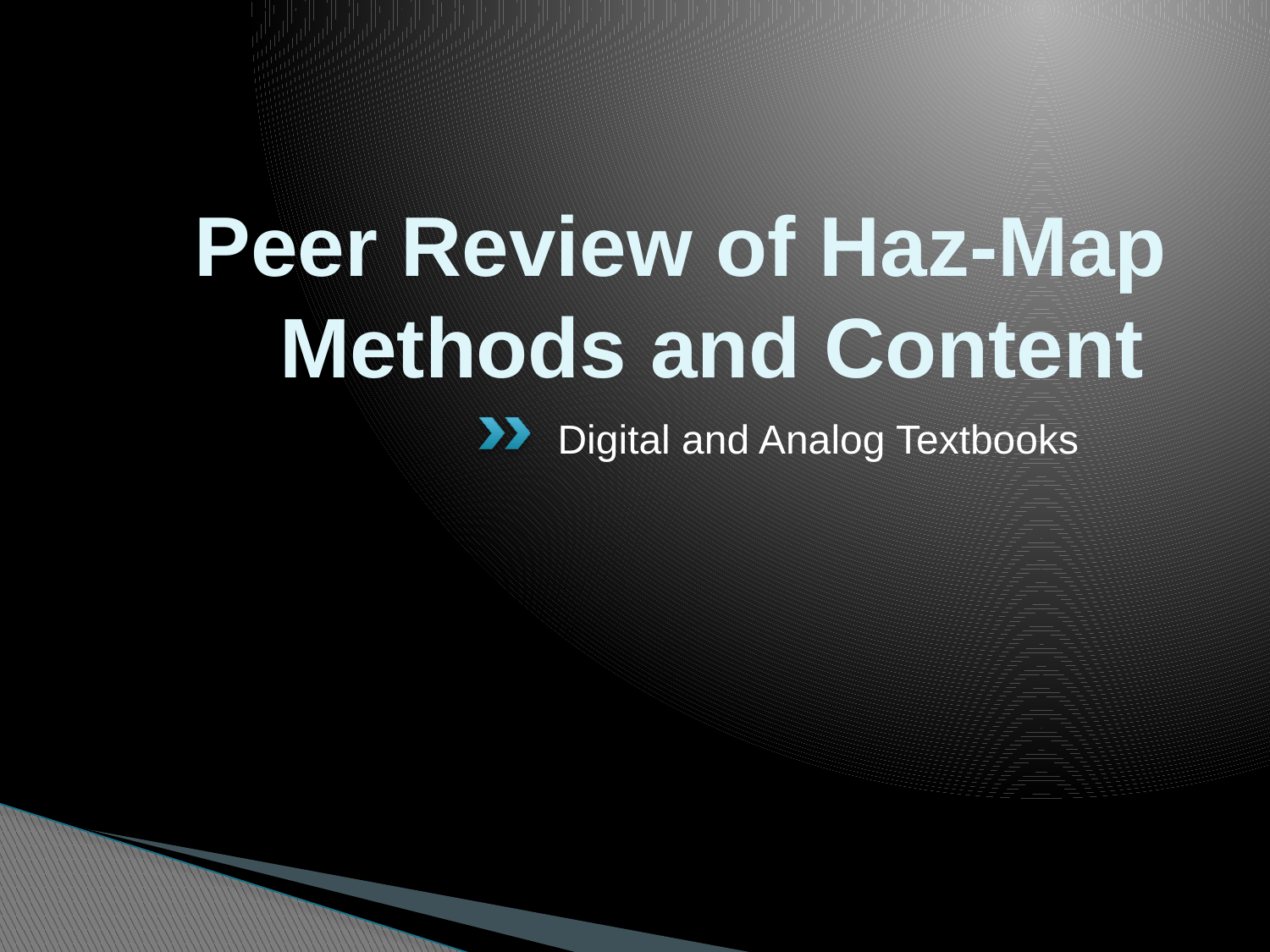

# Peer Review of Haz-Map Methods and Content
Digital and Analog Textbooks